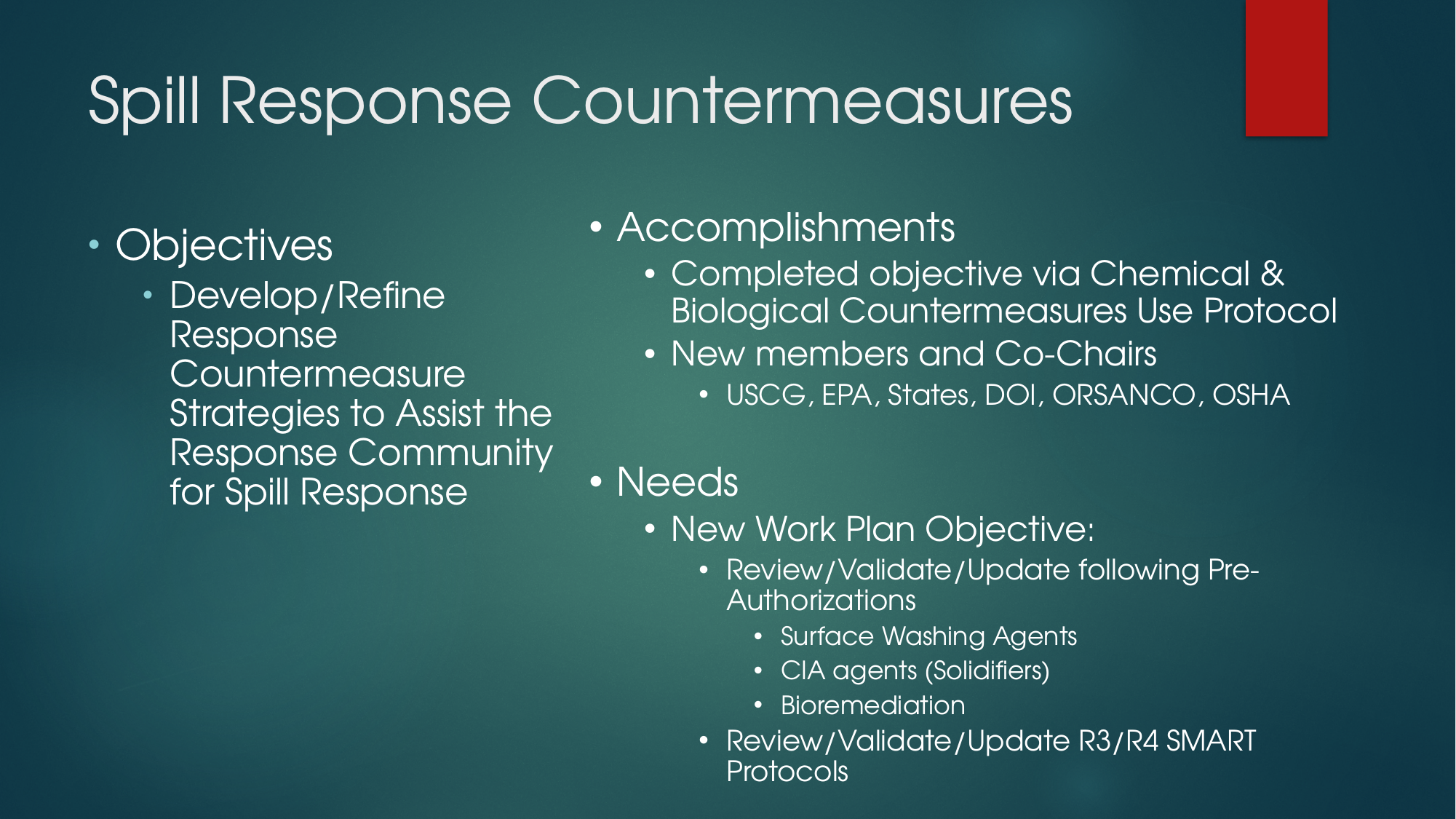

# Spill Response Countermeasures
Accomplishments
Completed objective via Chemical & Biological Countermeasures Use Protocol
New members and Co-Chairs
USCG, EPA, States, DOI, ORSANCO, OSHA

Needs
New Work Plan Objective:
Review/Validate/Update following Pre-Authorizations
Surface Washing Agents
CIA agents (Solidifiers)
Bioremediation
Review/Validate/Update R3/R4 SMART Protocols
Objectives
Develop/Refine Response Countermeasure Strategies to Assist the Response Community for Spill Response